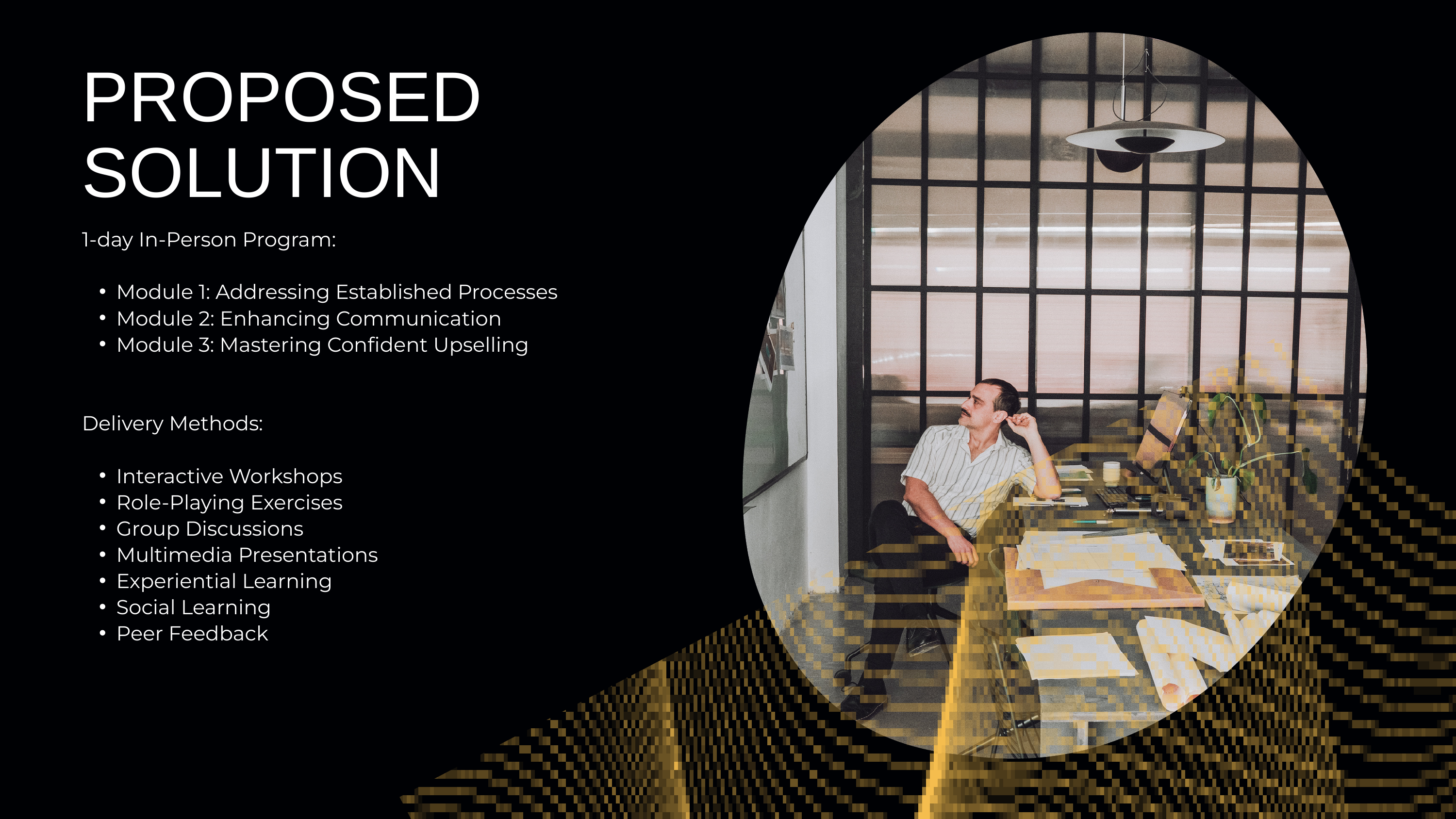

PROPOSED SOLUTION
1-day In-Person Program:

Module 1: Addressing Established Processes
Module 2: Enhancing Communication
Module 3: Mastering Confident Upselling

Delivery Methods:

Interactive Workshops
Role-Playing Exercises
Group Discussions
Multimedia Presentations
Experiential Learning
Social Learning
Peer Feedback